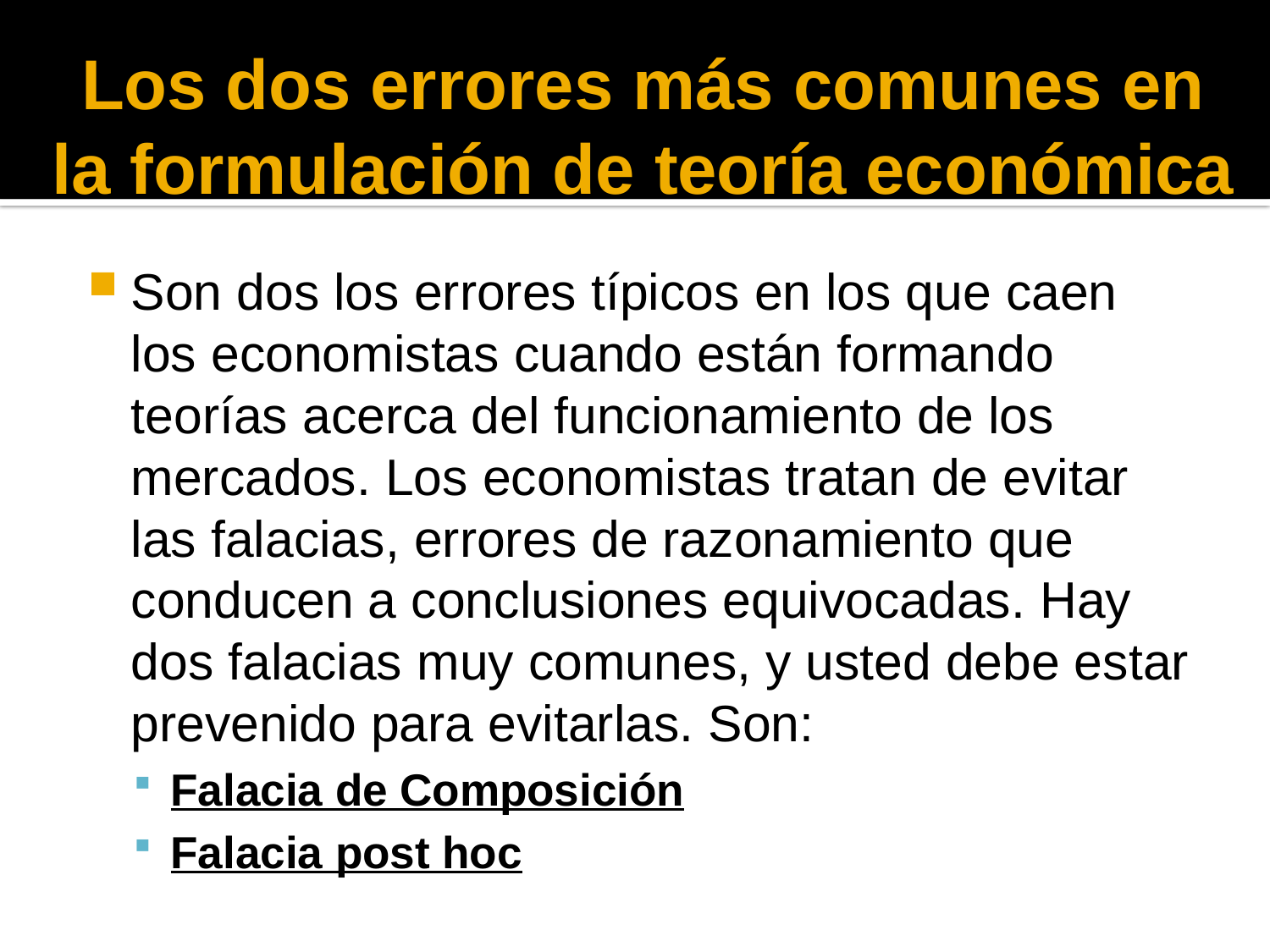

# Los dos errores más comunes en la formulación de teoría económica
Son dos los errores típicos en los que caen los economistas cuando están formando teorías acerca del funcionamiento de los mercados. Los economistas tratan de evitar las falacias, errores de razonamiento que conducen a conclusiones equivocadas. Hay dos falacias muy comunes, y usted debe estar prevenido para evitarlas. Son:
Falacia de Composición
Falacia post hoc